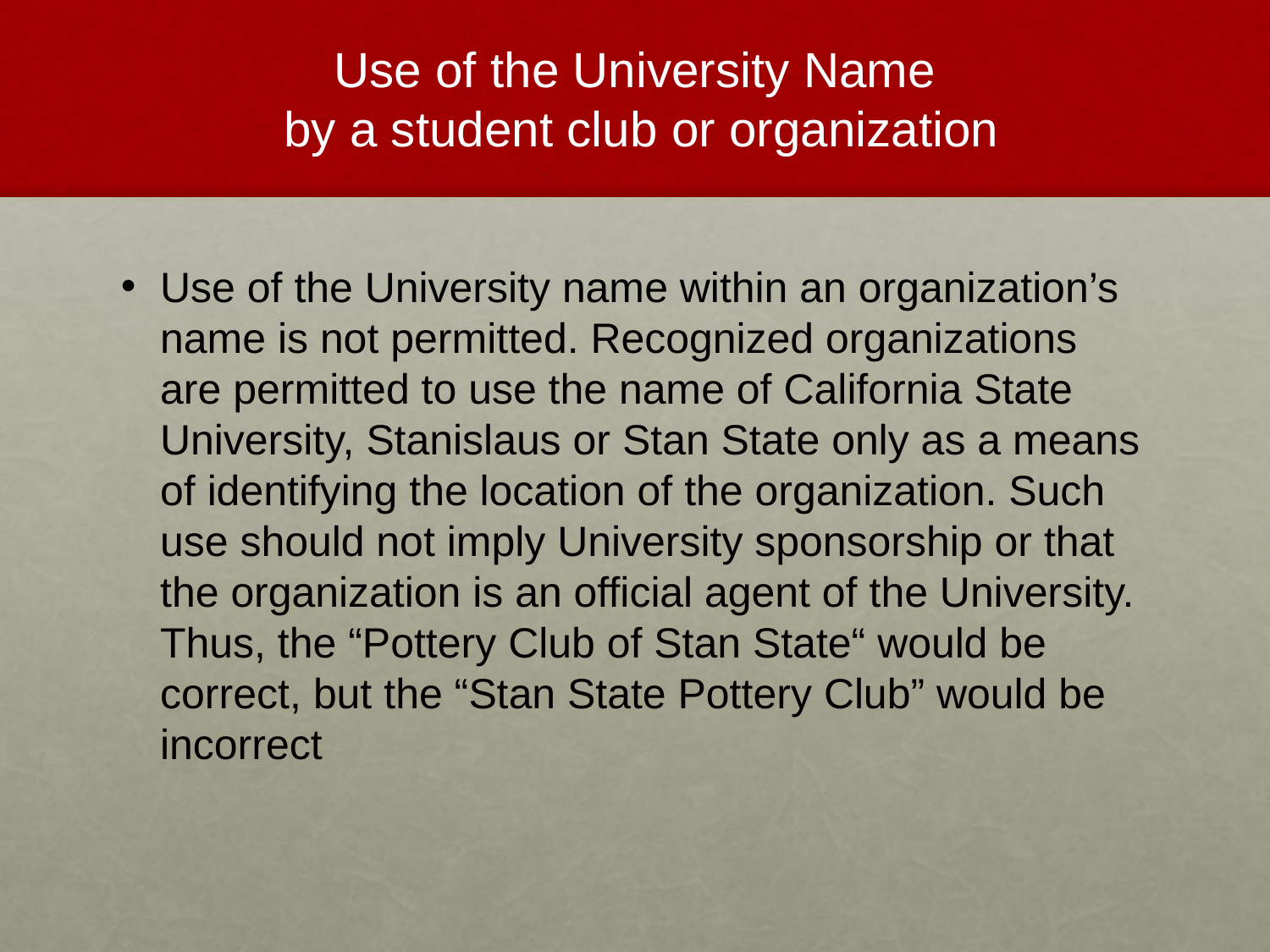

# Use of the University Name by a student club or organization
Use of the University name within an organization’s name is not permitted. Recognized organizations are permitted to use the name of California State University, Stanislaus or Stan State only as a means of identifying the location of the organization. Such use should not imply University sponsorship or that the organization is an official agent of the University. Thus, the “Pottery Club of Stan State“ would be correct, but the “Stan State Pottery Club” would be incorrect